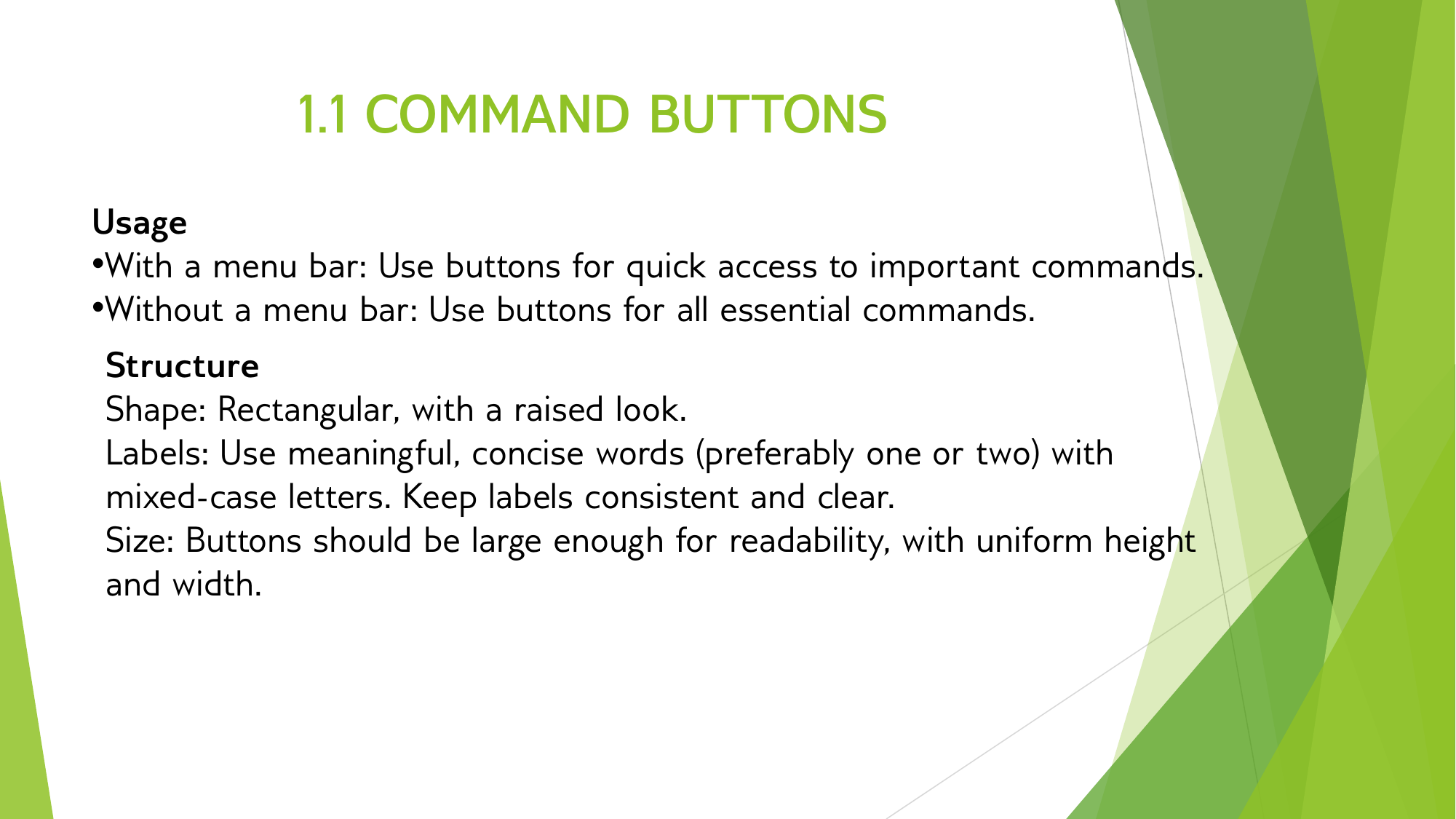

# 1.1 COMMAND BUTTONS
Usage
With a menu bar: Use buttons for quick access to important commands.
Without a menu bar: Use buttons for all essential commands.
Structure
Shape: Rectangular, with a raised look.
Labels: Use meaningful, concise words (preferably one or two) with mixed-case letters. Keep labels consistent and clear.
Size: Buttons should be large enough for readability, with uniform height and width.